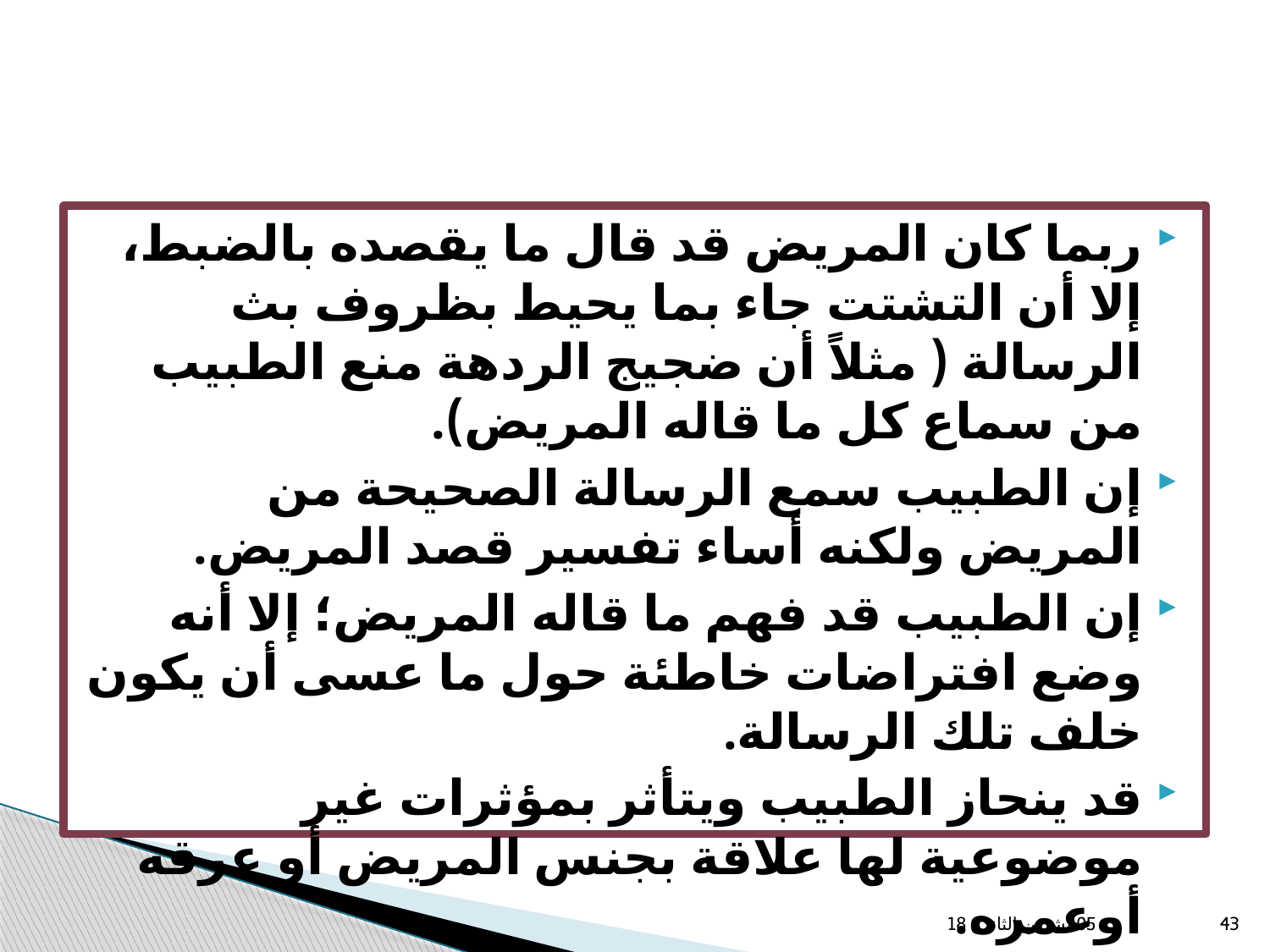

#
ربما كان المريض قد قال ما يقصده بالضبط، إلا أن التشتت جاء بما يحيط بظروف بث الرسالة ( مثلاً أن ضجيج الردهة منع الطبيب من سماع كل ما قاله المريض).
إن الطبيب سمع الرسالة الصحيحة من المريض ولكنه أساء تفسير قصد المريض.
إن الطبيب قد فهم ما قاله المريض؛ إلا أنه وضع افتراضات خاطئة حول ما عسى أن يكون خلف تلك الرسالة.
قد ينحاز الطبيب ويتأثر بمؤثرات غير موضوعية لها علاقة بجنس المريض أو عرقه أوعمره.

05 تشرين الثاني، 18
43